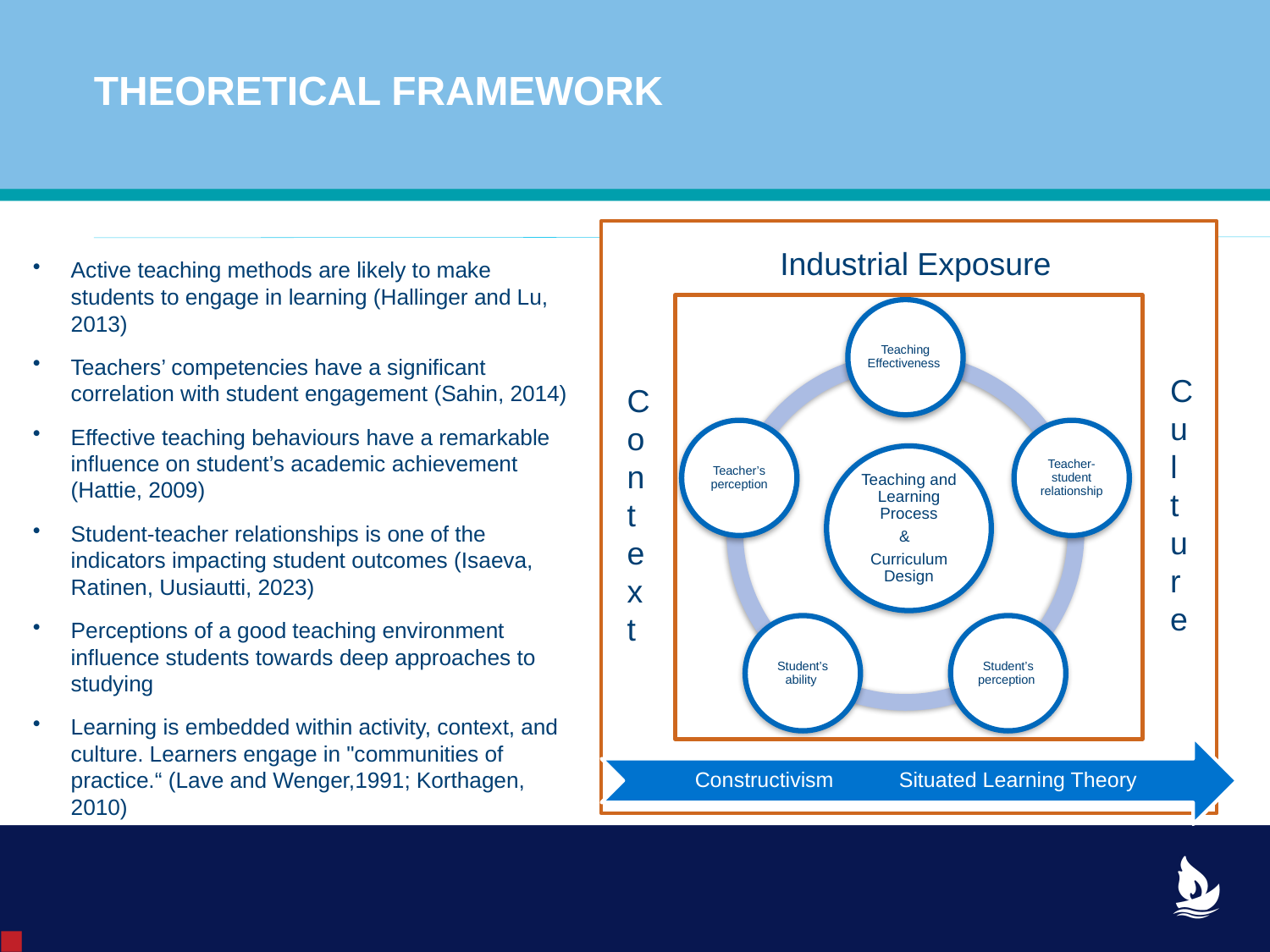

# THEORETICAL FRAMEWORK

Industrial Exposure
Active teaching methods are likely to make  students to engage in learning (Hallinger and Lu, 2013)
Teachers’ competencies have a significant correlation with student engagement (Sahin, 2014)
Effective teaching behaviours have a remarkable influence on student’s academic achievement (Hattie, 2009)
Student-teacher relationships is one of the indicators impacting student outcomes (Isaeva, Ratinen, Uusiautti, 2023)
Perceptions of a good teaching environment influence students towards deep approaches to studying
Learning is embedded within activity, context, and culture. Learners engage in "communities of practice.“ (Lave and Wenger,1991; Korthagen, 2010)

Teaching and Learning Process
&
Curriculum Design
Teaching Effectiveness
Teacher-student relationship
Student’s perception
Student’s ability
Teacher’s perception
Culture
Contex
t
Constructivism           Situated Learning Theory